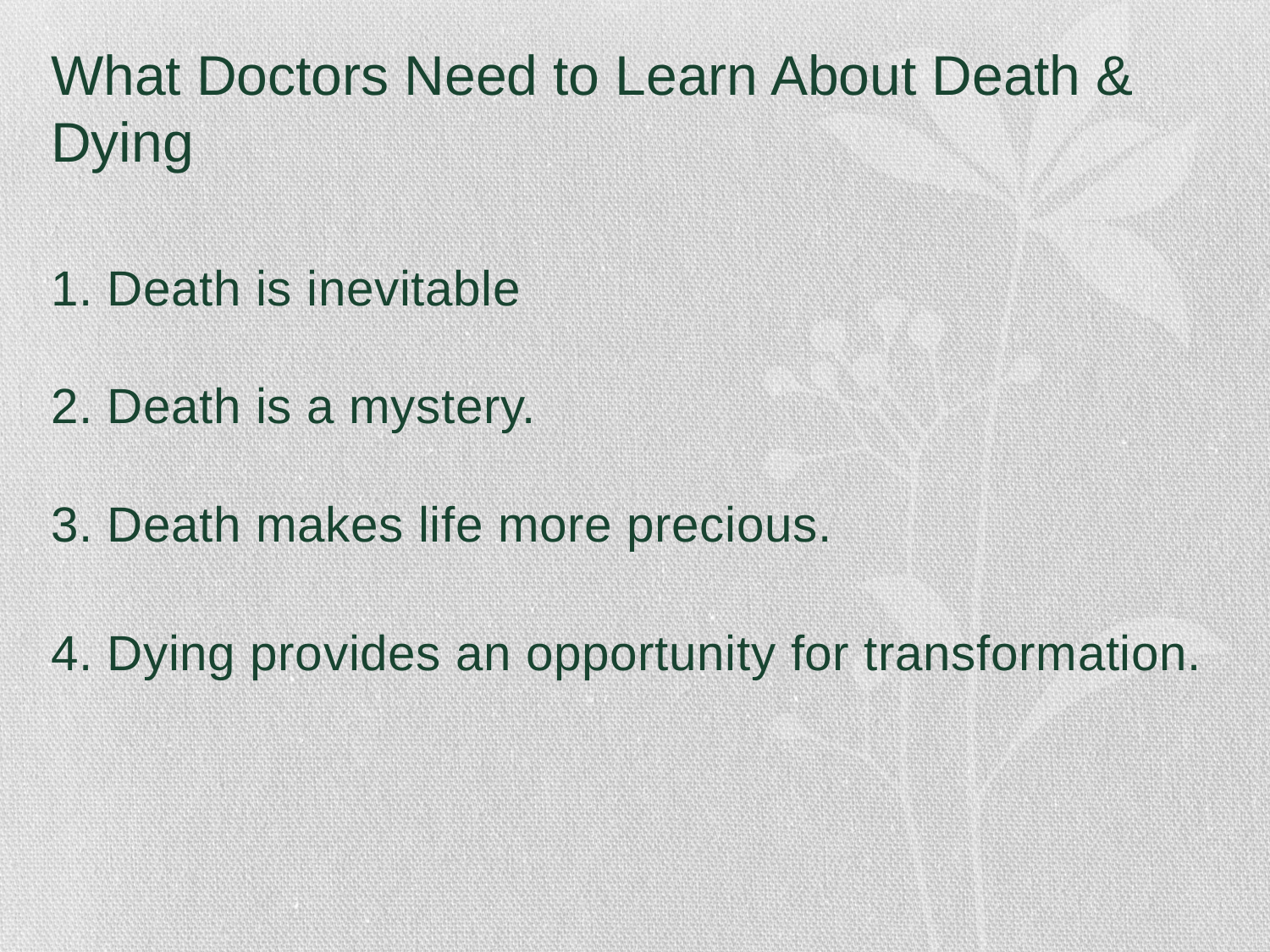

# What Doctors Need to Learn About Death & Dying

1. Death is inevitable
2. Death is a mystery.
3. Death makes life more precious.
4. Dying provides an opportunity for transformation.